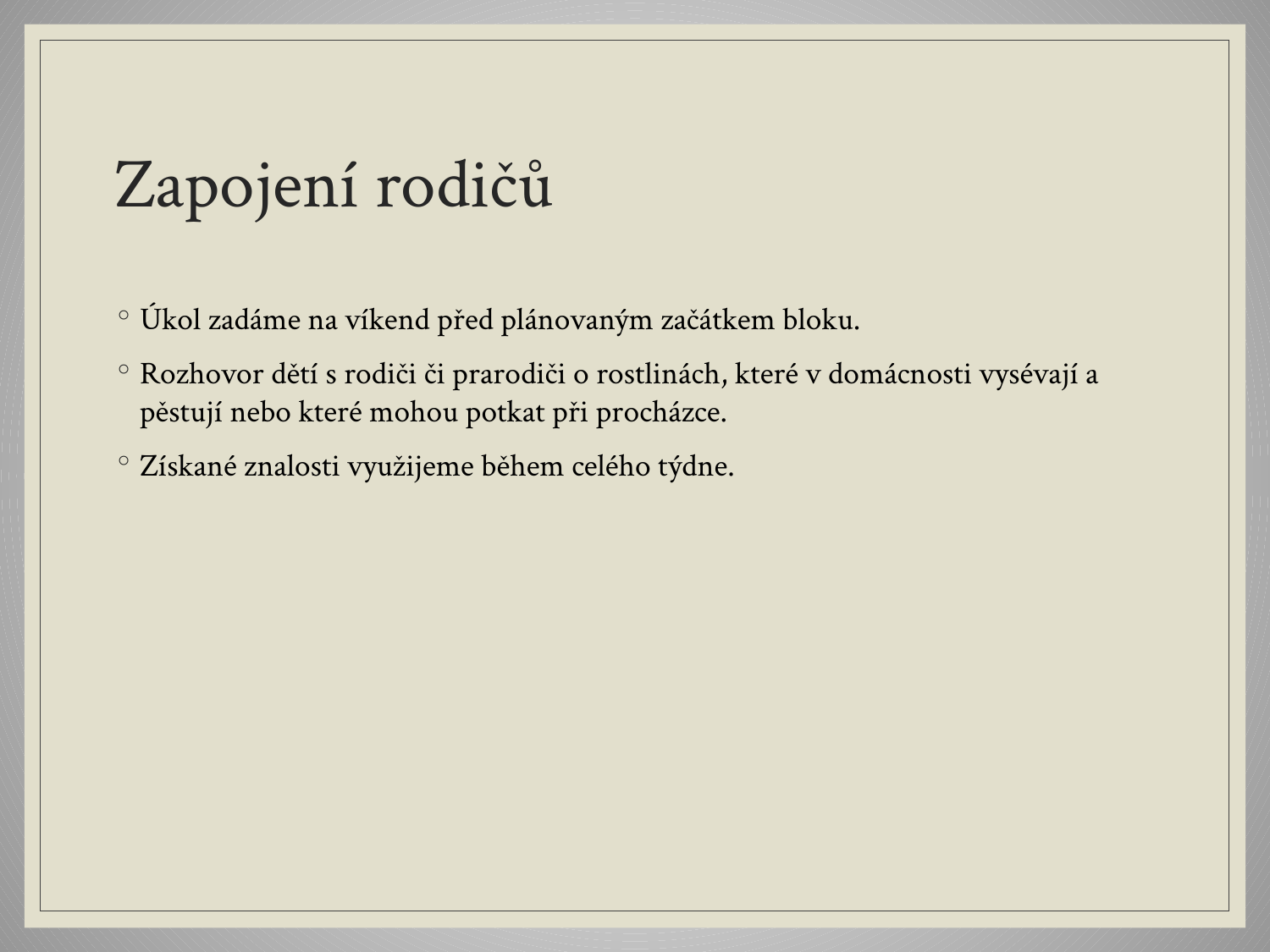

# Zapojení rodičů
Úkol zadáme na víkend před plánovaným začátkem bloku.
Rozhovor dětí s rodiči či prarodiči o rostlinách, které v domácnosti vysévají a pěstují nebo které mohou potkat při procházce.
Získané znalosti využijeme během celého týdne.